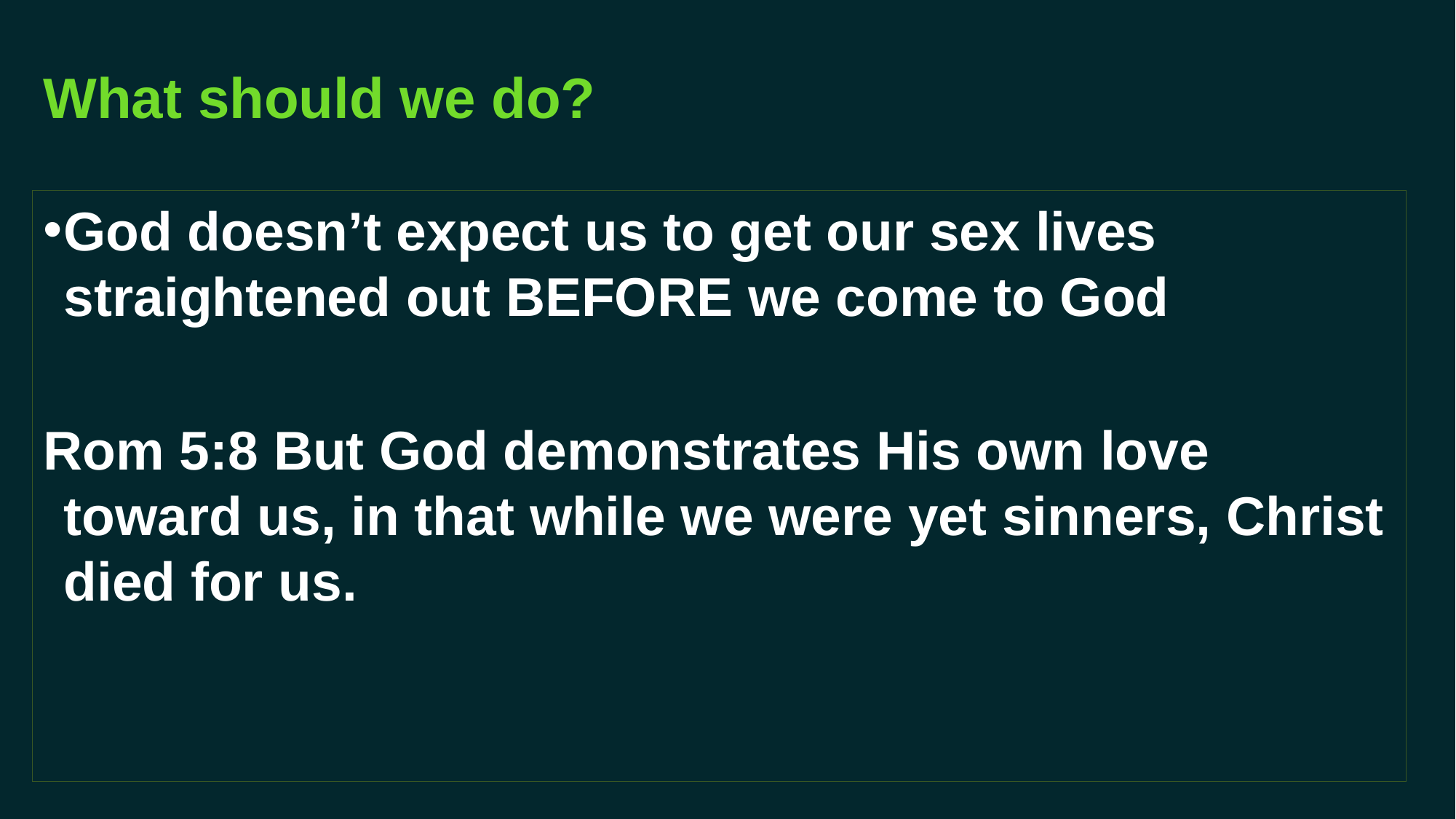

# What should we do?
God doesn’t expect us to get our sex lives straightened out BEFORE we come to God

Rom 5:8 But God demonstrates His own love toward us, in that while we were yet sinners, Christ died for us.